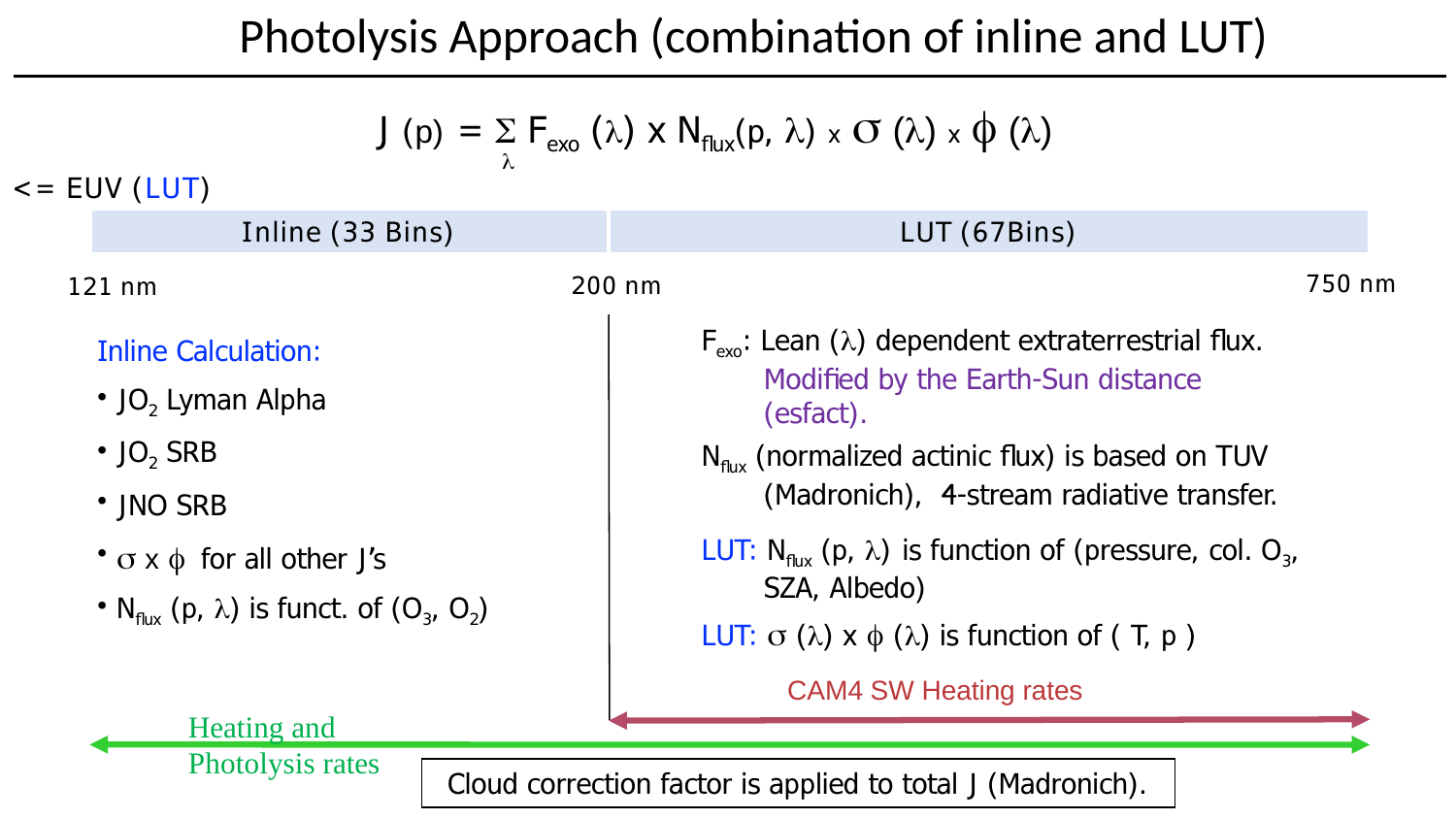

# Photolysis Approach (combination of inline and LUT)

J (p) = Σ Fexo (λ) x Nflux(p, λ) x σ (λ) x φ (λ)
λ
<= EUV (LUT)
Inline (33 Bins)
LUT (67Bins)
750 nm
200 nm
121 nm

Fexo: Lean (λ) dependent extraterrestrial flux. Modified by the Earth-Sun distance (esfact).
Nflux (normalized actinic flux) is based on TUV (Madronich),  4-stream radiative transfer.
LUT: Nflux (p, λ) is function of (pressure, col. O3, SZA, Albedo)
LUT: σ (λ) x φ (λ) is function of ( T, p )

Inline Calculation:
 JO2 Lyman Alpha
 JO2 SRB
 JNO SRB
 σ x φ  for all other J’s
 Nflux (p, λ) is funct. of (O3, O2)
CAM4 SW Heating rates
Heating and Photolysis rates

Cloud correction factor is applied to total J (Madronich).